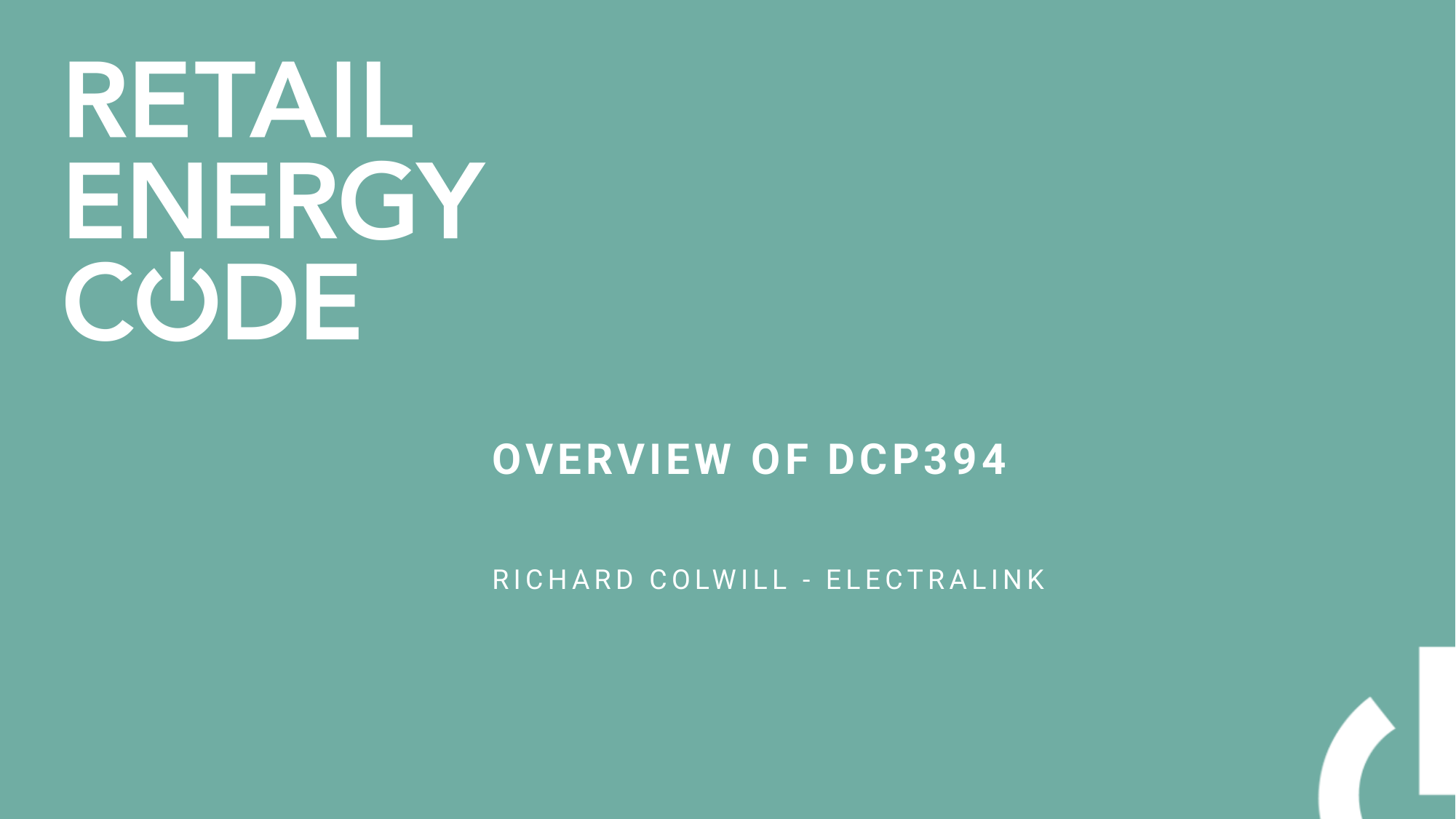

# Overview of dcp394
Richard Colwill - ElectraLink